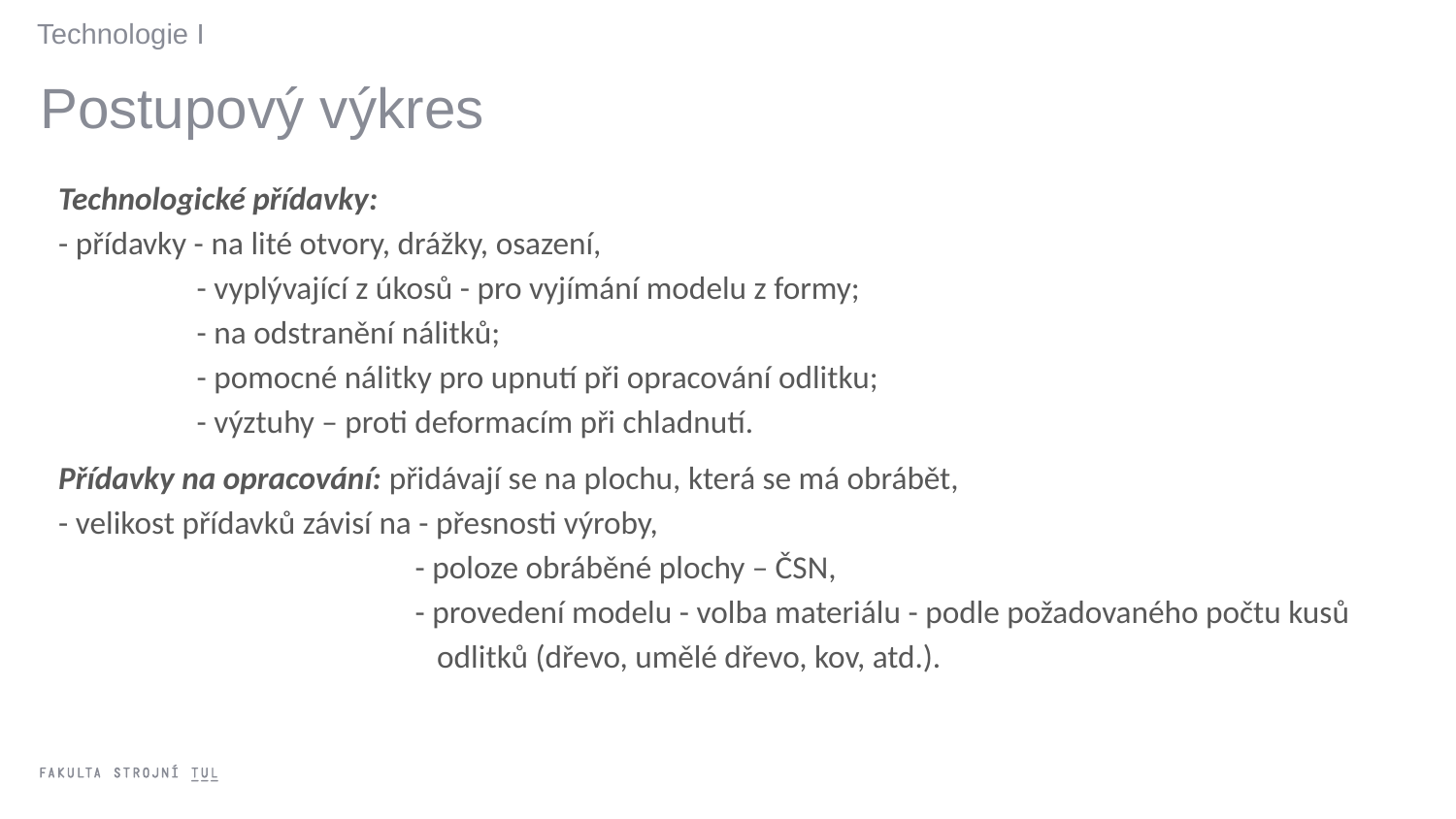

Technologie I
Postupový výkres
Technologické přídavky:
- přídavky - na lité otvory, drážky, osazení,
                   - vyplývající z úkosů - pro vyjímání modelu z formy;
                   - na odstranění nálitků;
                   - pomocné nálitky pro upnutí při opracování odlitku;
                   - výztuhy – proti deformacím při chladnutí.
Přídavky na opracování: přidávají se na plochu, která se má obrábět,
- velikost přídavků závisí na - přesnosti výroby,
                                                 - poloze obráběné plochy – ČSN,
                                                 - provedení modelu - volba materiálu - podle požadovaného počtu kusů
                                                    odlitků (dřevo, umělé dřevo, kov, atd.).